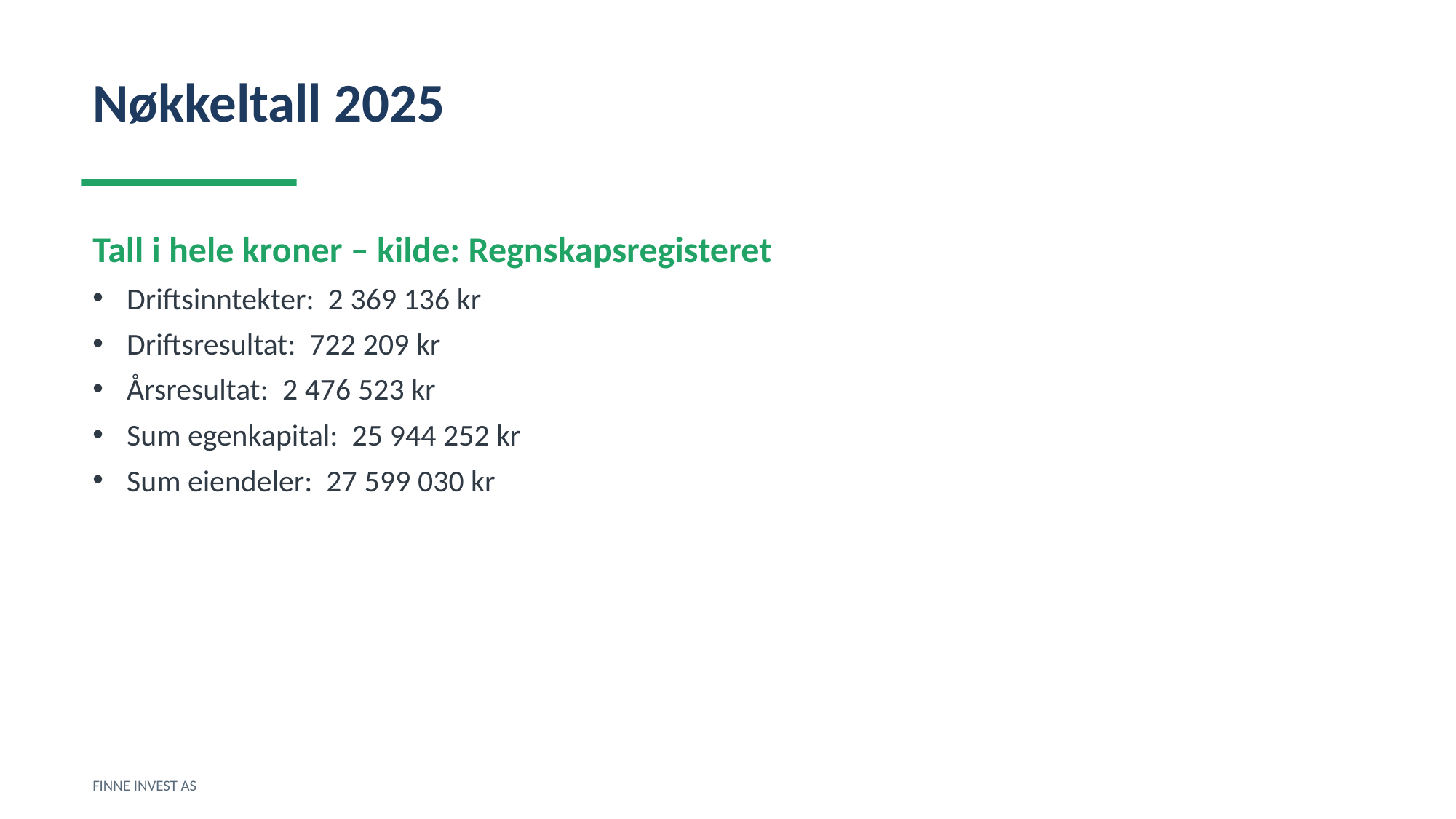

Nøkkeltall 2025

Tall i hele kroner – kilde: Regnskapsregisteret
Driftsinntekter:  2 369 136 kr
Driftsresultat:  722 209 kr
Årsresultat:  2 476 523 kr
Sum egenkapital:  25 944 252 kr
Sum eiendeler:  27 599 030 kr
FINNE INVEST AS